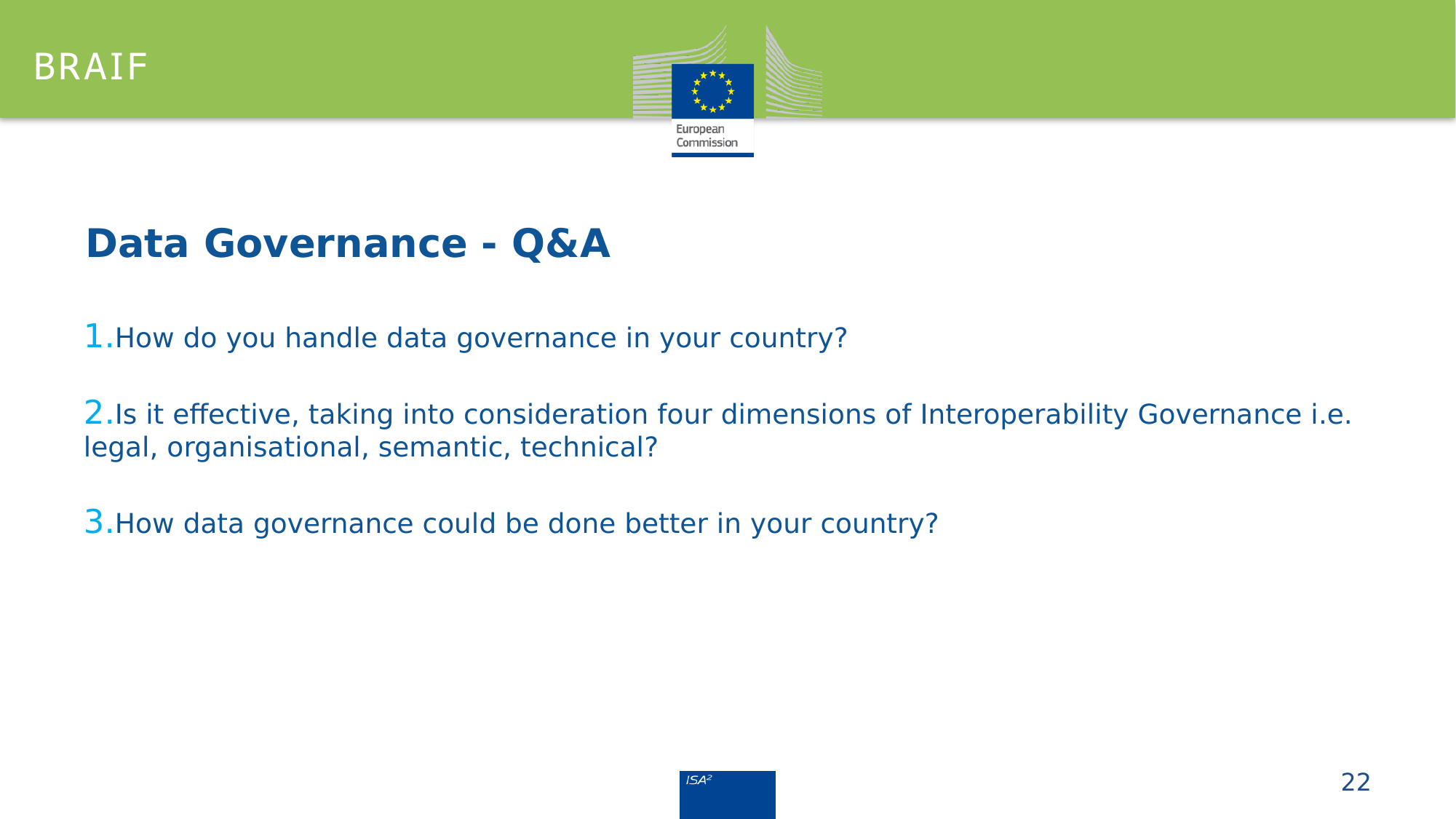

BRAIF
# Data Governance - Q&A
How do you handle data governance in your country?

Is it effective, taking into consideration four dimensions of Interoperability Governance i.e. legal, organisational, semantic, technical?

How data governance could be done better in your country?

22